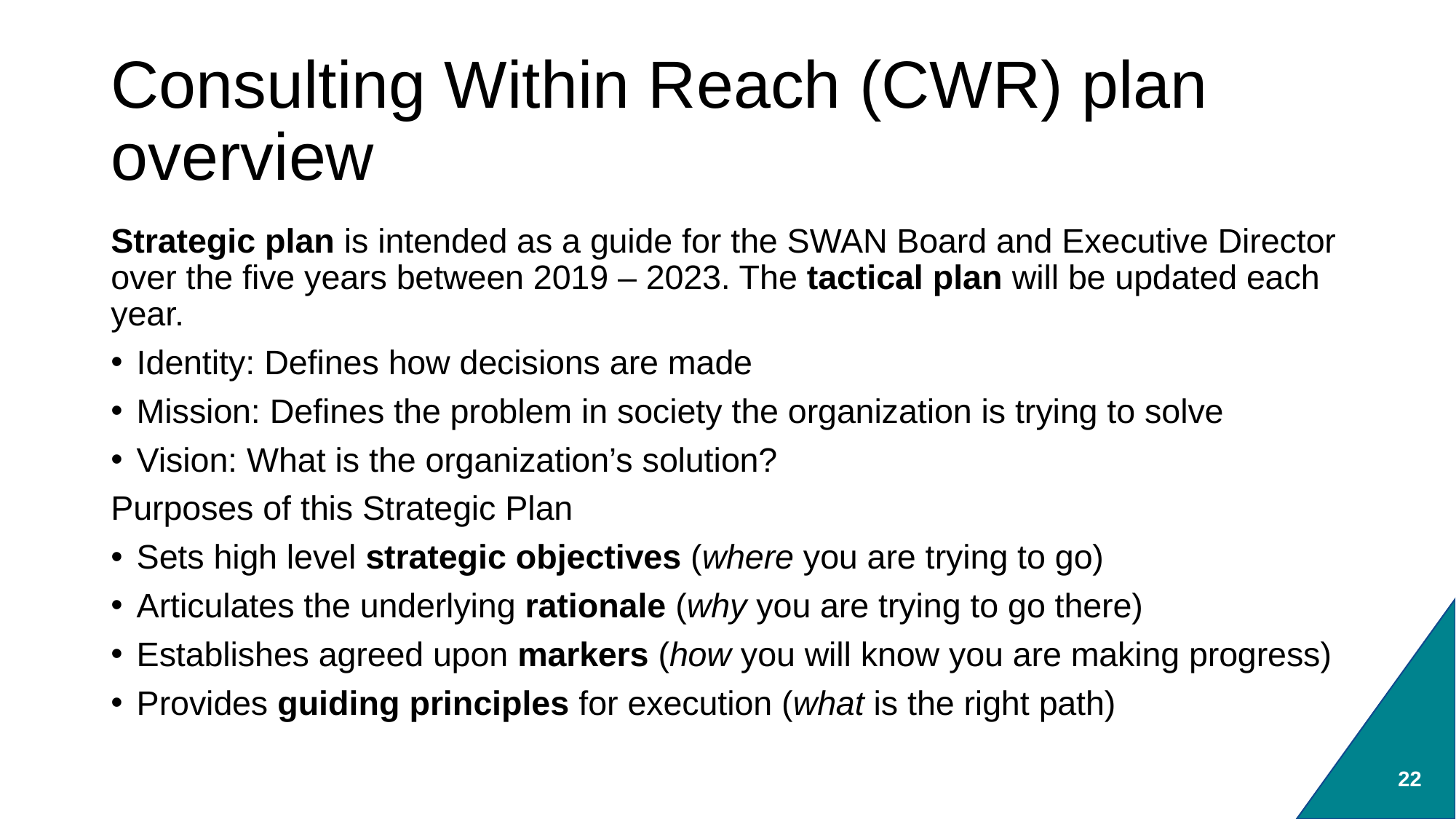

# Consulting Within Reach (CWR) plan overview
Strategic plan is intended as a guide for the SWAN Board and Executive Director over the five years between 2019 – 2023. The tactical plan will be updated each year.
Identity: Defines how decisions are made
Mission: Defines the problem in society the organization is trying to solve
Vision: What is the organization’s solution?
Purposes of this Strategic Plan
Sets high level strategic objectives (where you are trying to go)
Articulates the underlying rationale (why you are trying to go there)
Establishes agreed upon markers (how you will know you are making progress)
Provides guiding principles for execution (what is the right path)

22